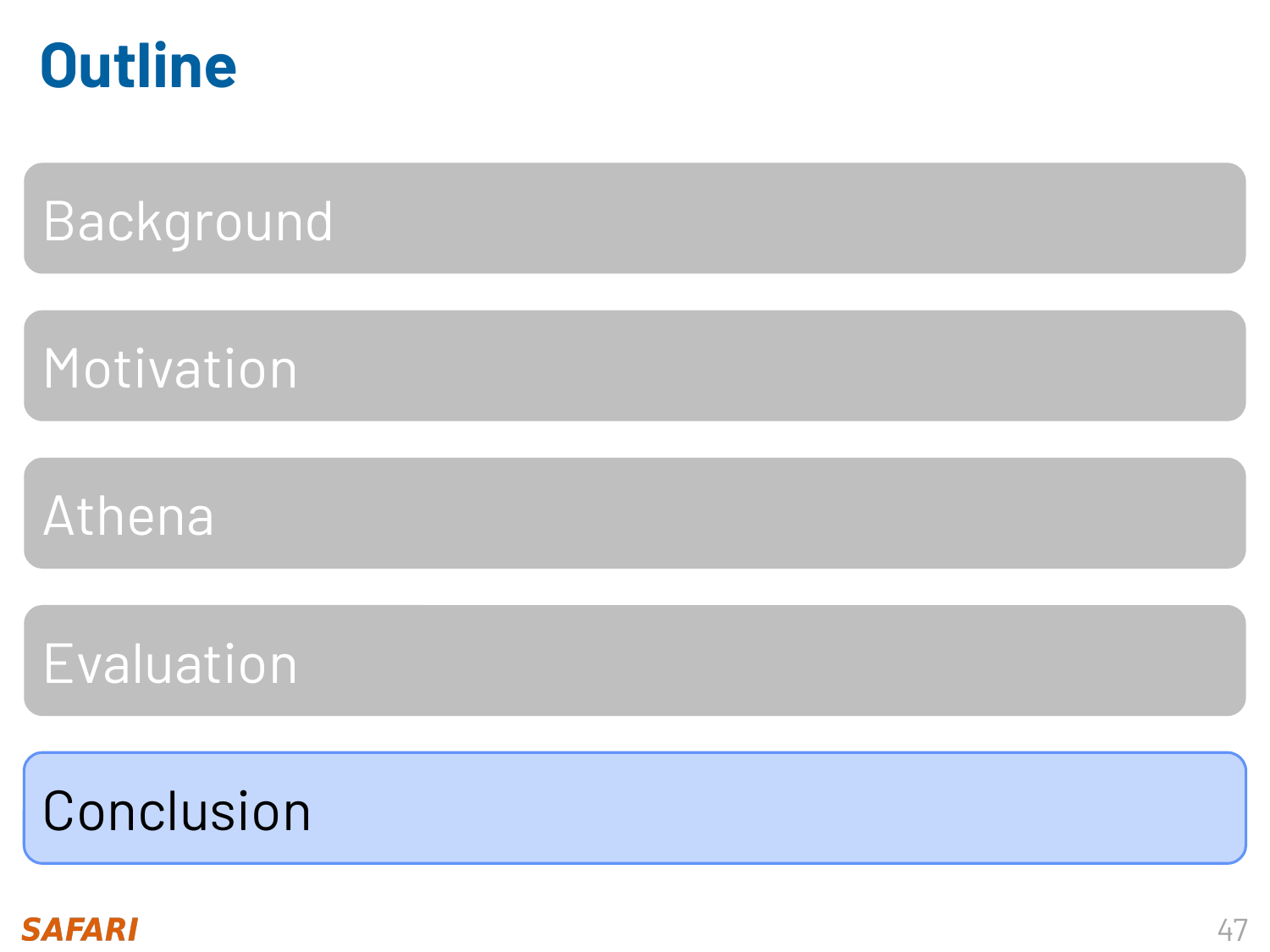

# Outline
Background
Motivation
Athena
Evaluation
Conclusion
47